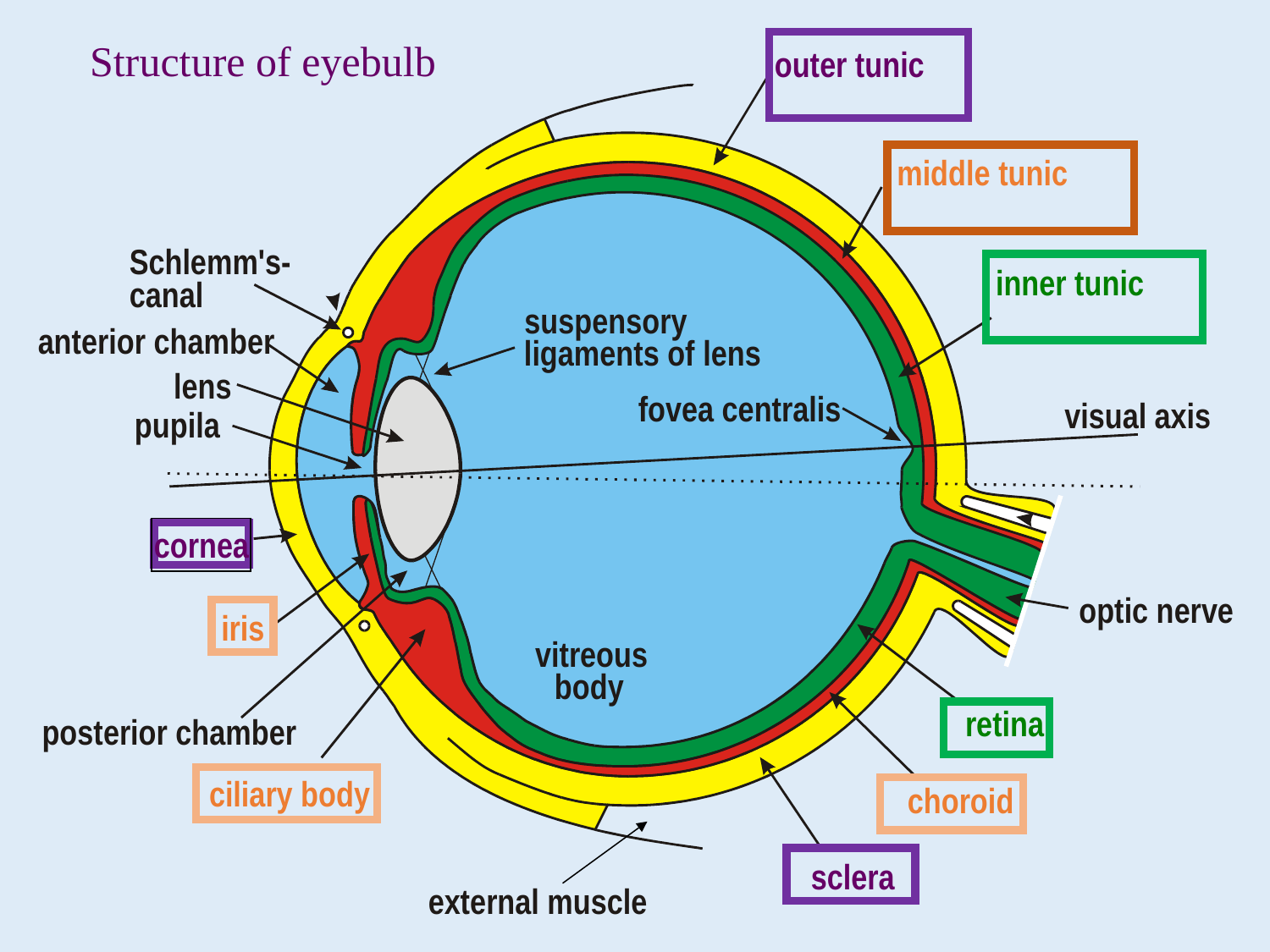

Structure of eyebulb

outer tunic

middle tunic

Schlemm's-

inner tunic
canal

suspensory

anterior chamber
ligaments of lens

lens

fovea centralis
visual axis
pupila

cornea

optic nerve

iris

vitreous

body

retina
posterior chamber

ciliary body
choroid

sclera
external muscle